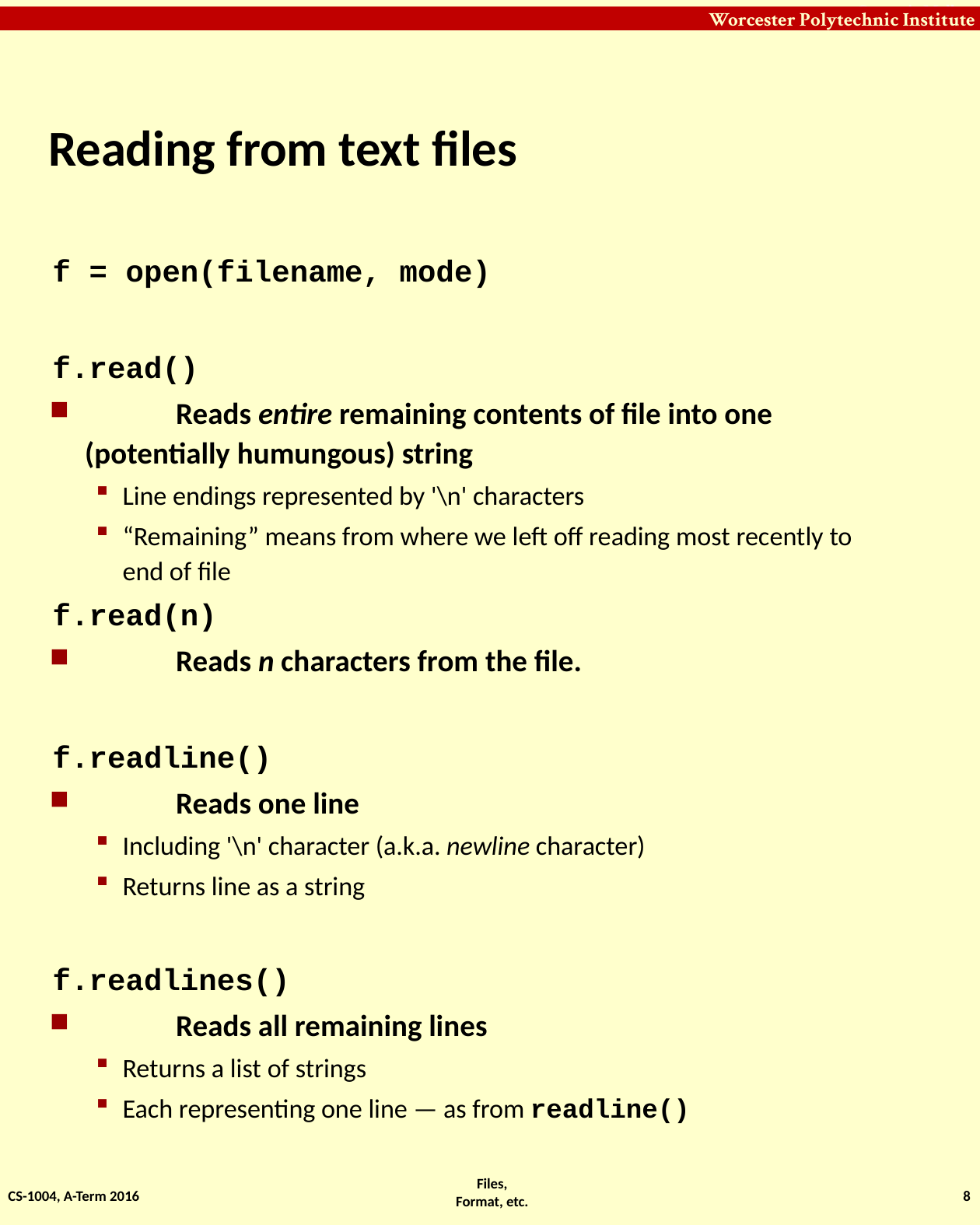

# Reading from text files
f = open(filename, mode)

f.read()
	Reads entire remaining contents of file into one (potentially humungous) string
Line endings represented by '\n' characters
“Remaining” means from where we left off reading most recently to end of file
f.read(n)
	Reads n characters from the file.

f.readline()
	Reads one line
Including '\n' character (a.k.a. newline character)
Returns line as a string

f.readlines()
	Reads all remaining lines
Returns a list of strings
Each representing one line — as from readline()
CS-1004, A-Term 2016
8
Files, Format, etc.